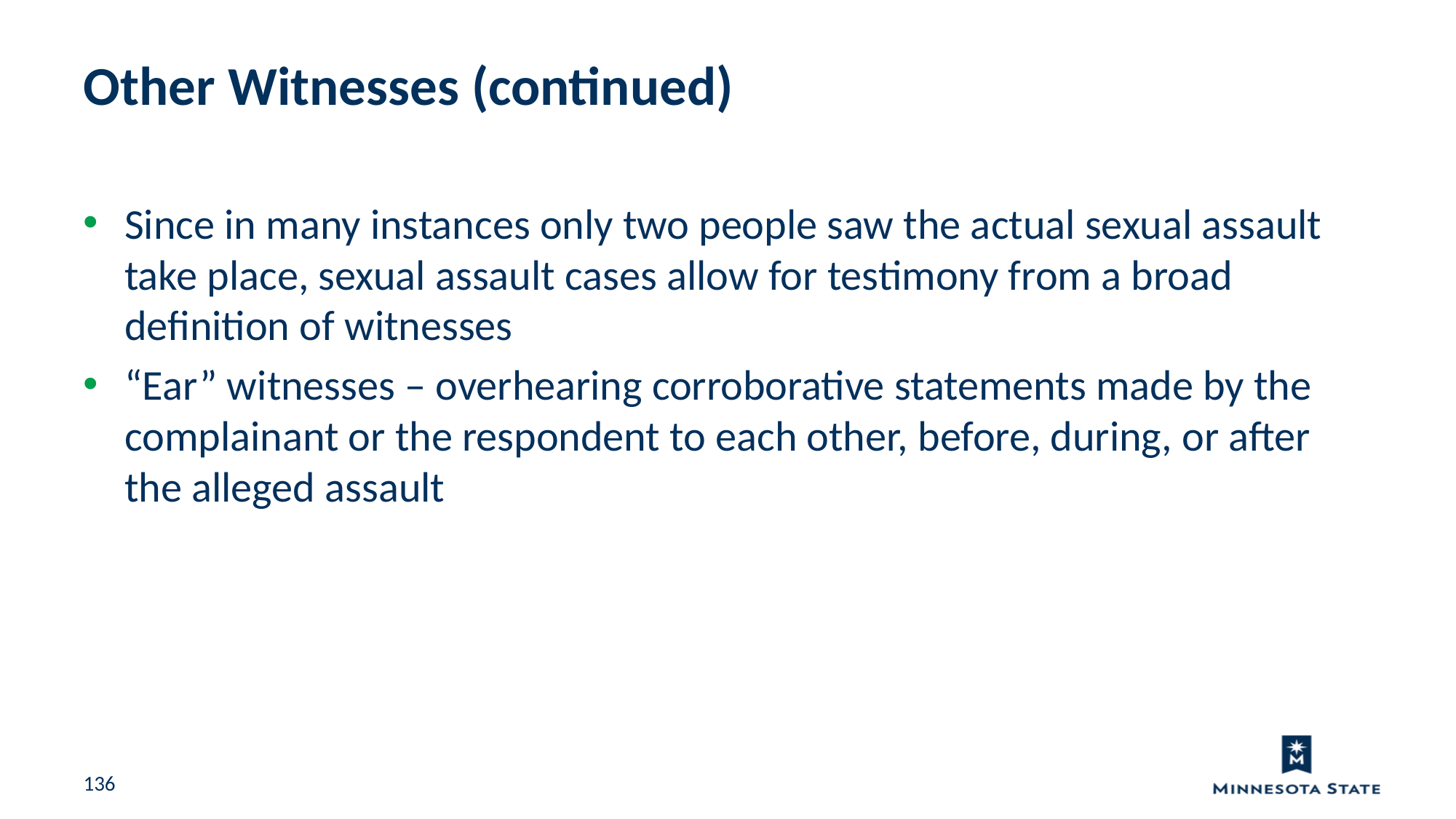

Other Witnesses (continued)
Since in many instances only two people saw the actual sexual assault take place, sexual assault cases allow for testimony from a broad definition of witnesses
“Ear” witnesses – overhearing corroborative statements made by the complainant or the respondent to each other, before, during, or after the alleged assault